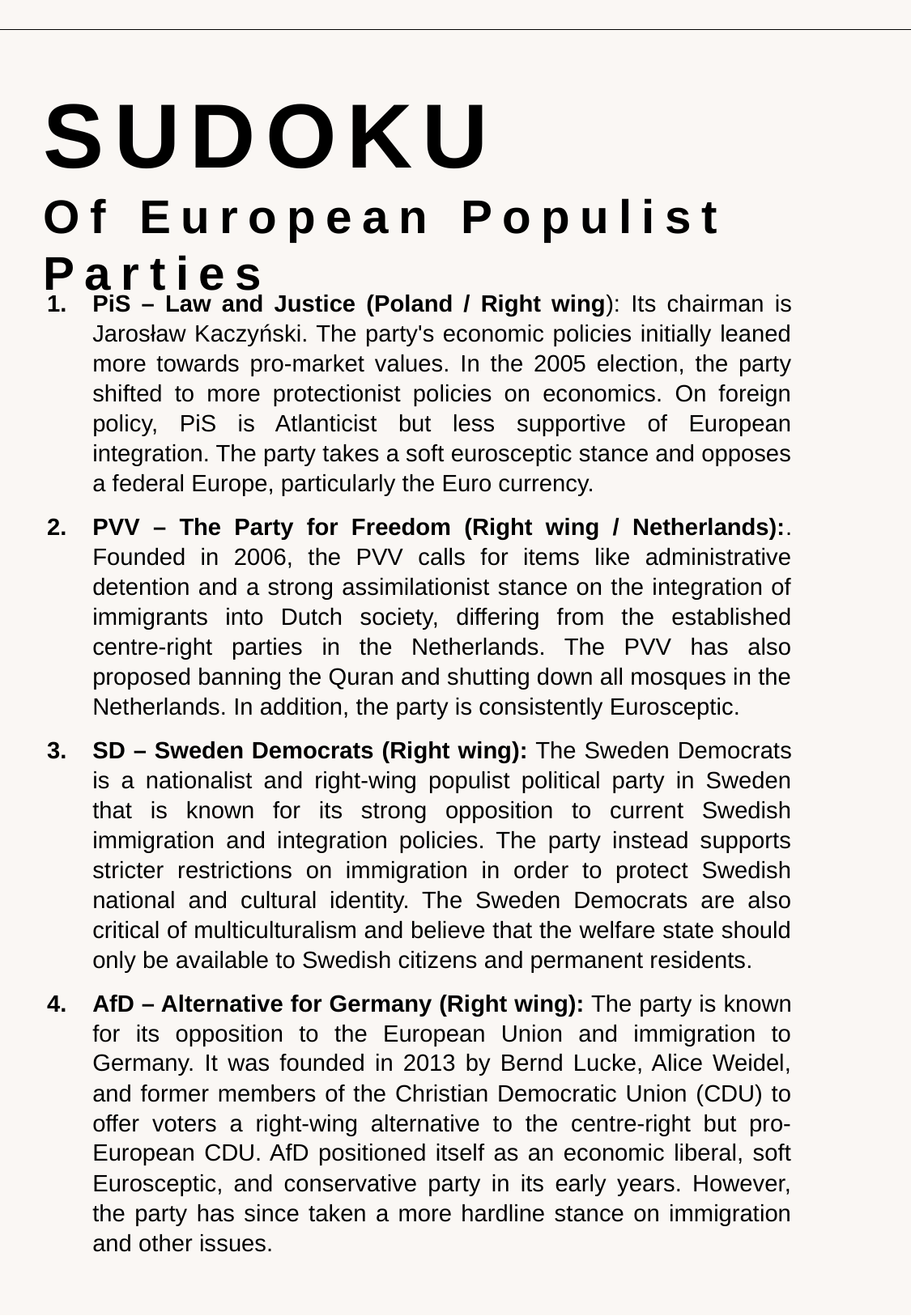

SUDOKU
Of European Populist Parties
PiS – Law and Justice (Poland / Right wing): Its chairman is Jarosław Kaczyński. The party's economic policies initially leaned more towards pro-market values. In the 2005 election, the party shifted to more protectionist policies on economics. On foreign policy, PiS is Atlanticist but less supportive of European integration. The party takes a soft eurosceptic stance and opposes a federal Europe, particularly the Euro currency.
PVV – The Party for Freedom (Right wing / Netherlands):. Founded in 2006, the PVV calls for items like administrative detention and a strong assimilationist stance on the integration of immigrants into Dutch society, differing from the established centre-right parties in the Netherlands. The PVV has also proposed banning the Quran and shutting down all mosques in the Netherlands. In addition, the party is consistently Eurosceptic.
SD – Sweden Democrats (Right wing): The Sweden Democrats is a nationalist and right-wing populist political party in Sweden that is known for its strong opposition to current Swedish immigration and integration policies. The party instead supports stricter restrictions on immigration in order to protect Swedish national and cultural identity. The Sweden Democrats are also critical of multiculturalism and believe that the welfare state should only be available to Swedish citizens and permanent residents.
AfD – Alternative for Germany (Right wing): The party is known for its opposition to the European Union and immigration to Germany. It was founded in 2013 by Bernd Lucke, Alice Weidel, and former members of the Christian Democratic Union (CDU) to offer voters a right-wing alternative to the centre-right but pro-European CDU. AfD positioned itself as an economic liberal, soft Eurosceptic, and conservative party in its early years. However, the party has since taken a more hardline stance on immigration and other issues.